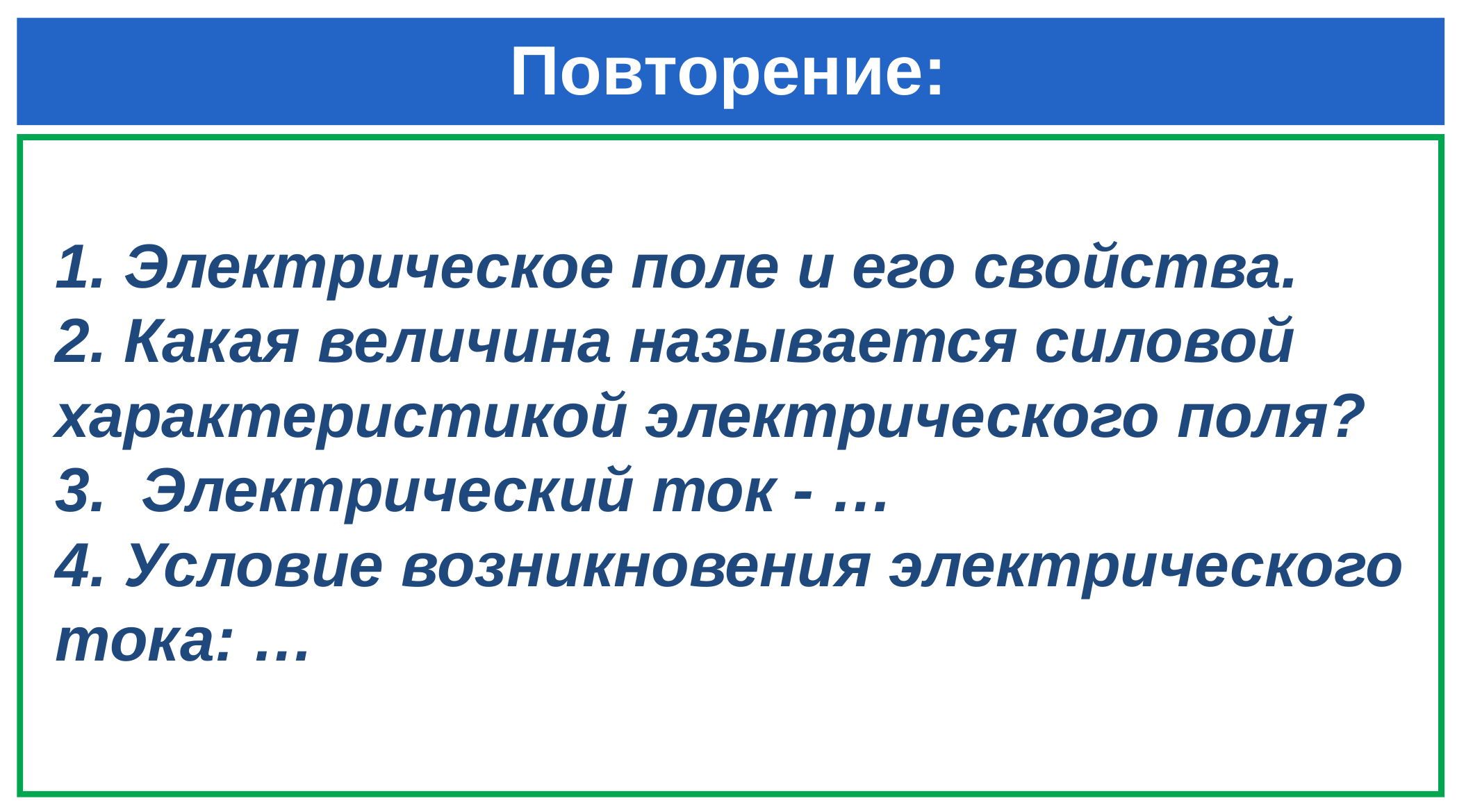

# Повторение:
1. Электрическое поле и его свойства.
2. Какая величина называется силовой характеристикой электрического поля?
3.  Электрический ток - …
4. Условие возникновения электрического тока: …